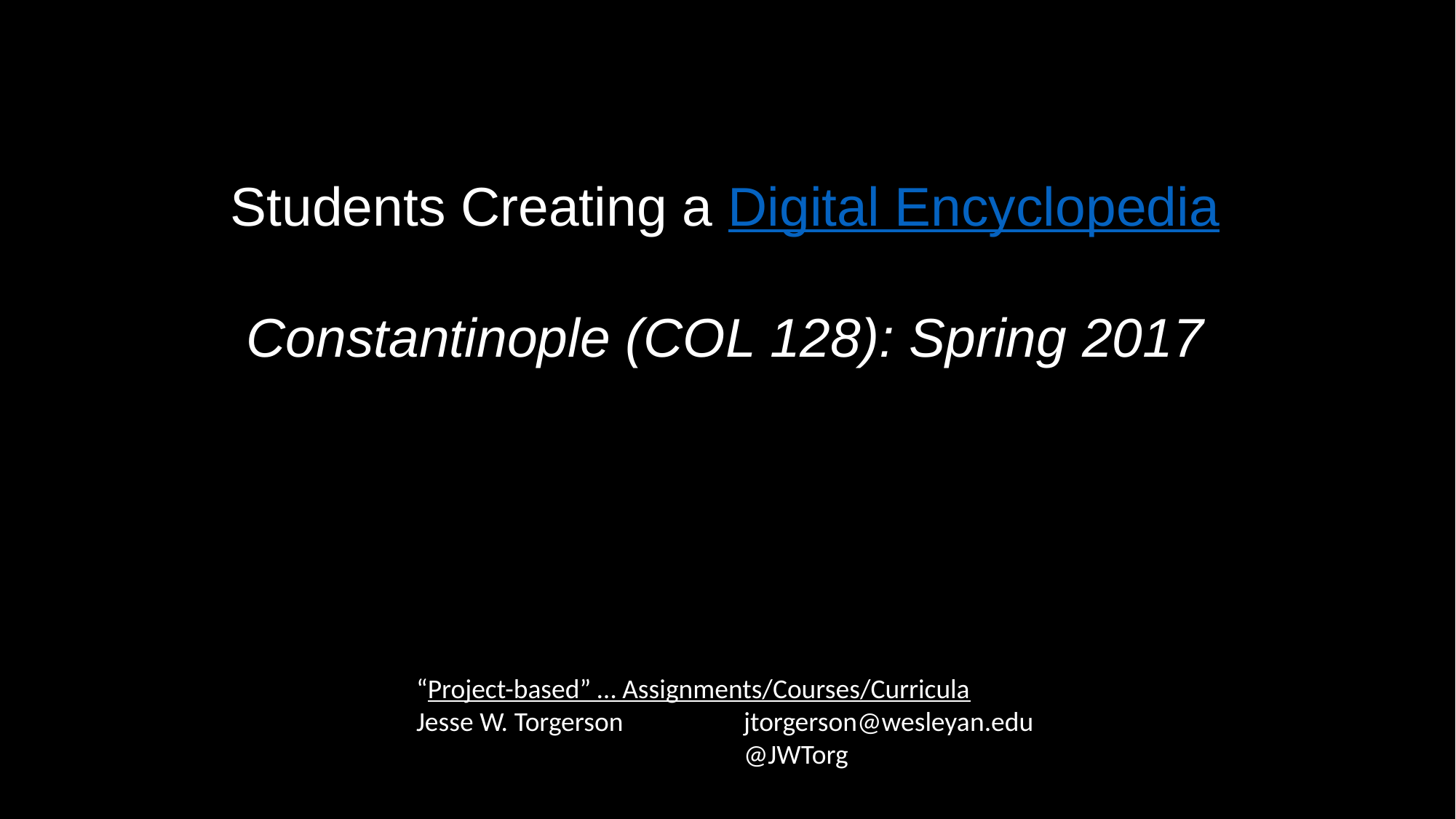

Students Creating a Digital Encyclopedia

Constantinople (COL 128): Spring 2017
“Project-based” … Assignments/Courses/Curricula
Jesse W. Torgerson		jtorgerson@wesleyan.edu
			@JWTorg